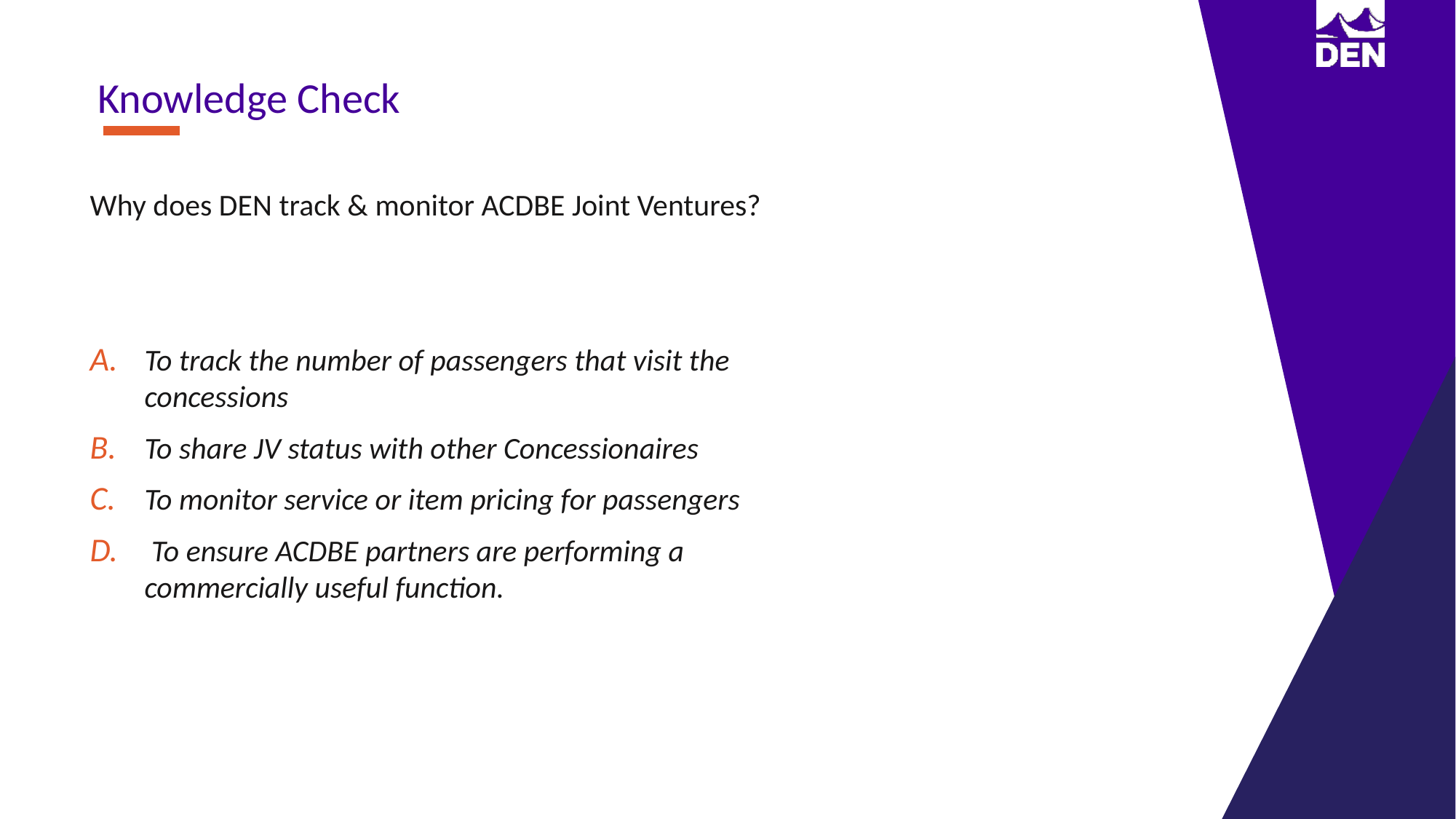

Knowledge Check
Why does DEN track & monitor ACDBE Joint Ventures?

To track the number of passengers that visit the concessions
To share JV status with other Concessionaires
To monitor service or item pricing for passengers
 To ensure ACDBE partners are performing a commercially useful function.